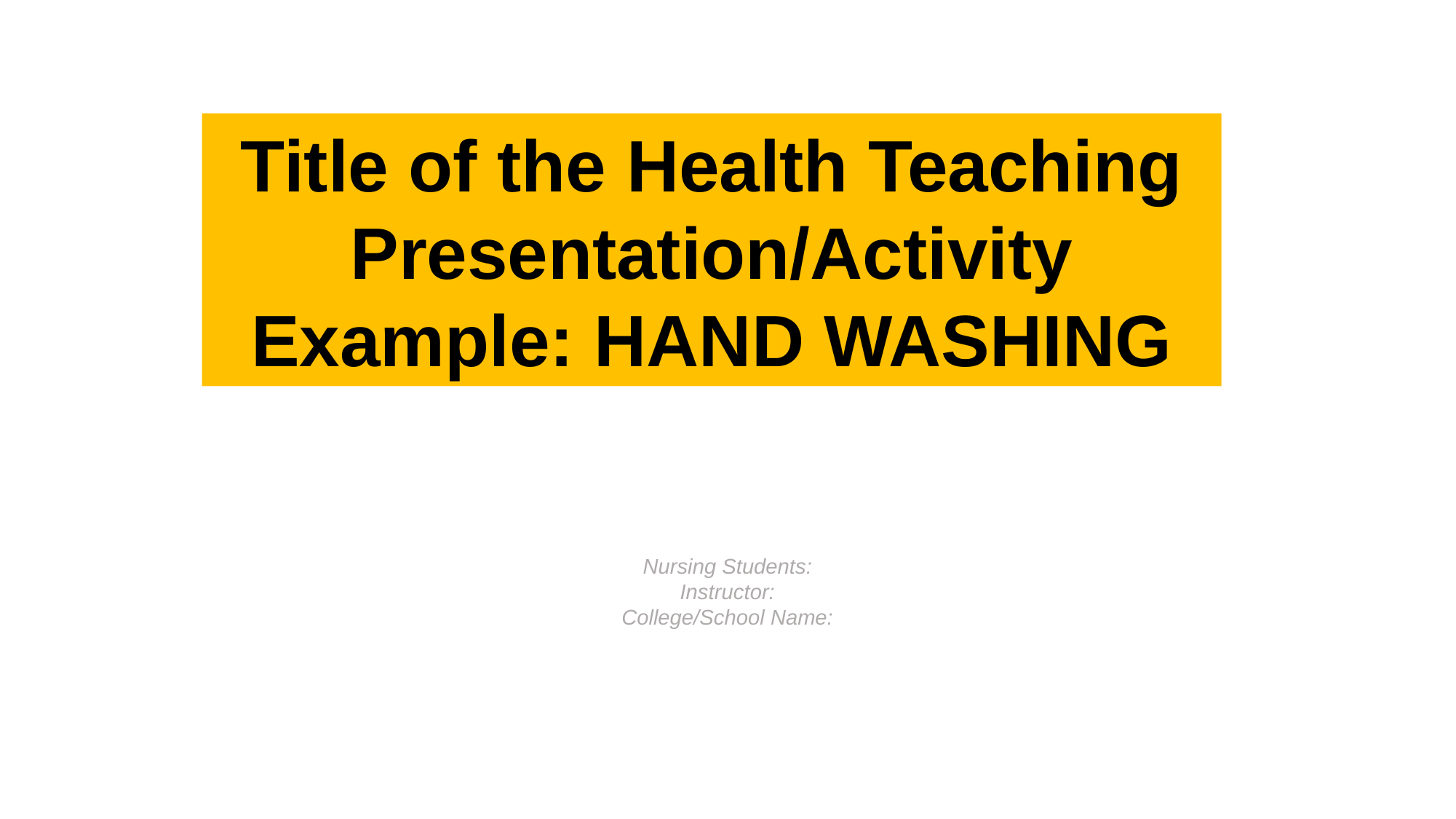

Title of the Health Teaching Presentation/Activity
Example: HAND WASHING
Nursing Students:
Instructor:
College/School Name: